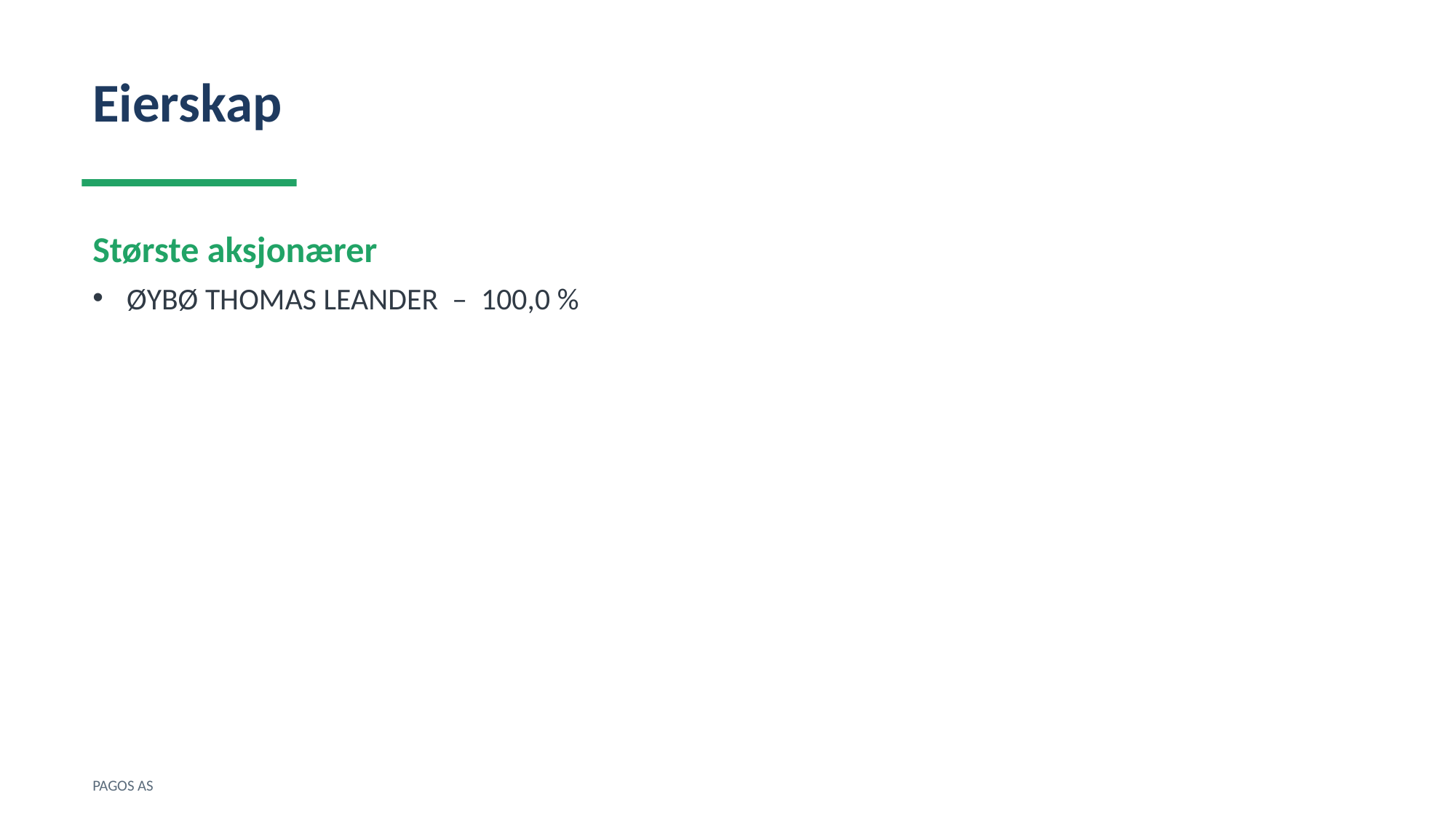

Eierskap

Største aksjonærer
ØYBØ THOMAS LEANDER  –  100,0 %
PAGOS AS